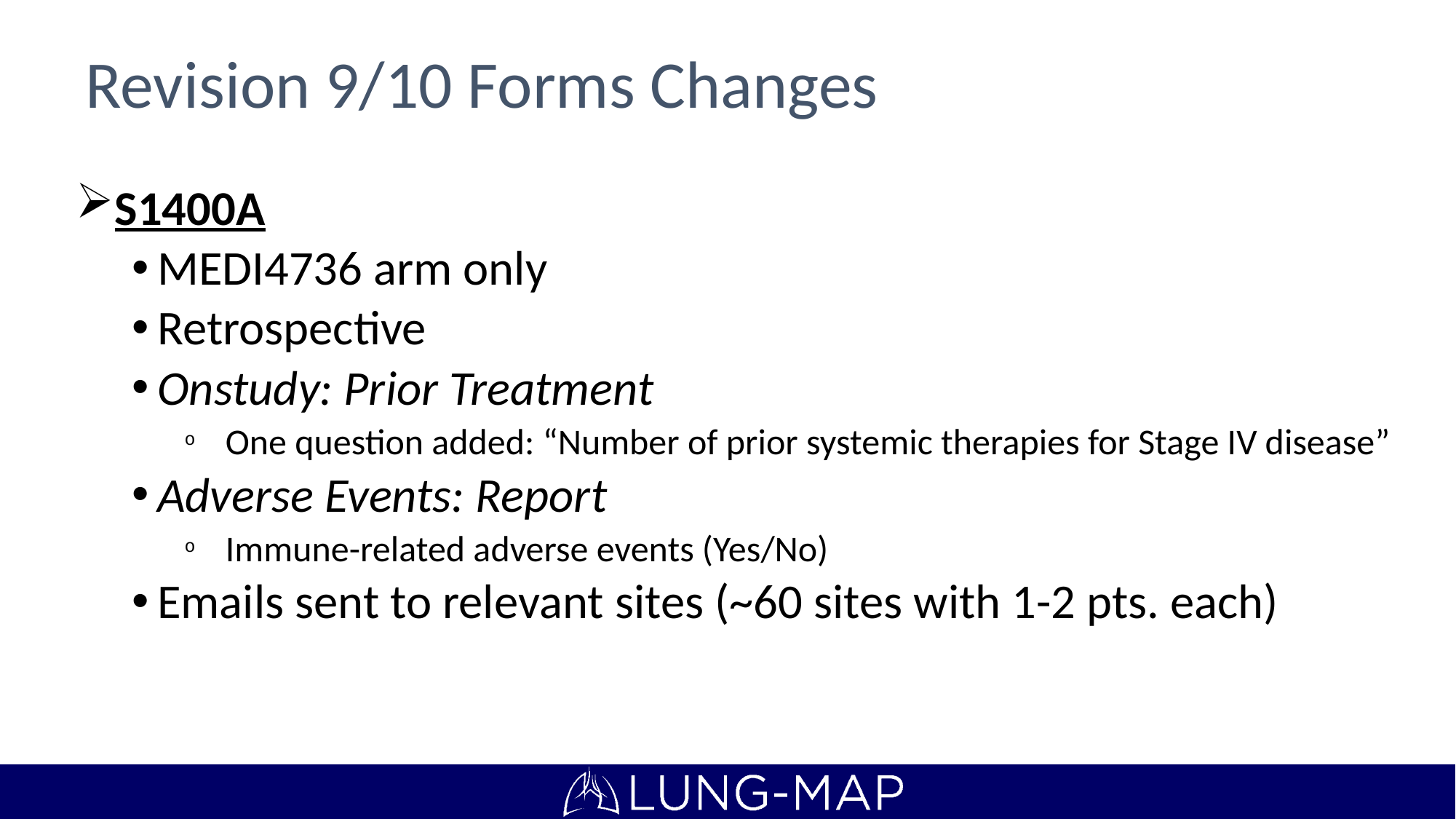

# Revision 9/10 Forms Changes

S1400A
MEDI4736 arm only
Retrospective
Onstudy: Prior Treatment
One question added: “Number of prior systemic therapies for Stage IV disease”
Adverse Events: Report
Immune-related adverse events (Yes/No)
Emails sent to relevant sites (~60 sites with 1-2 pts. each)